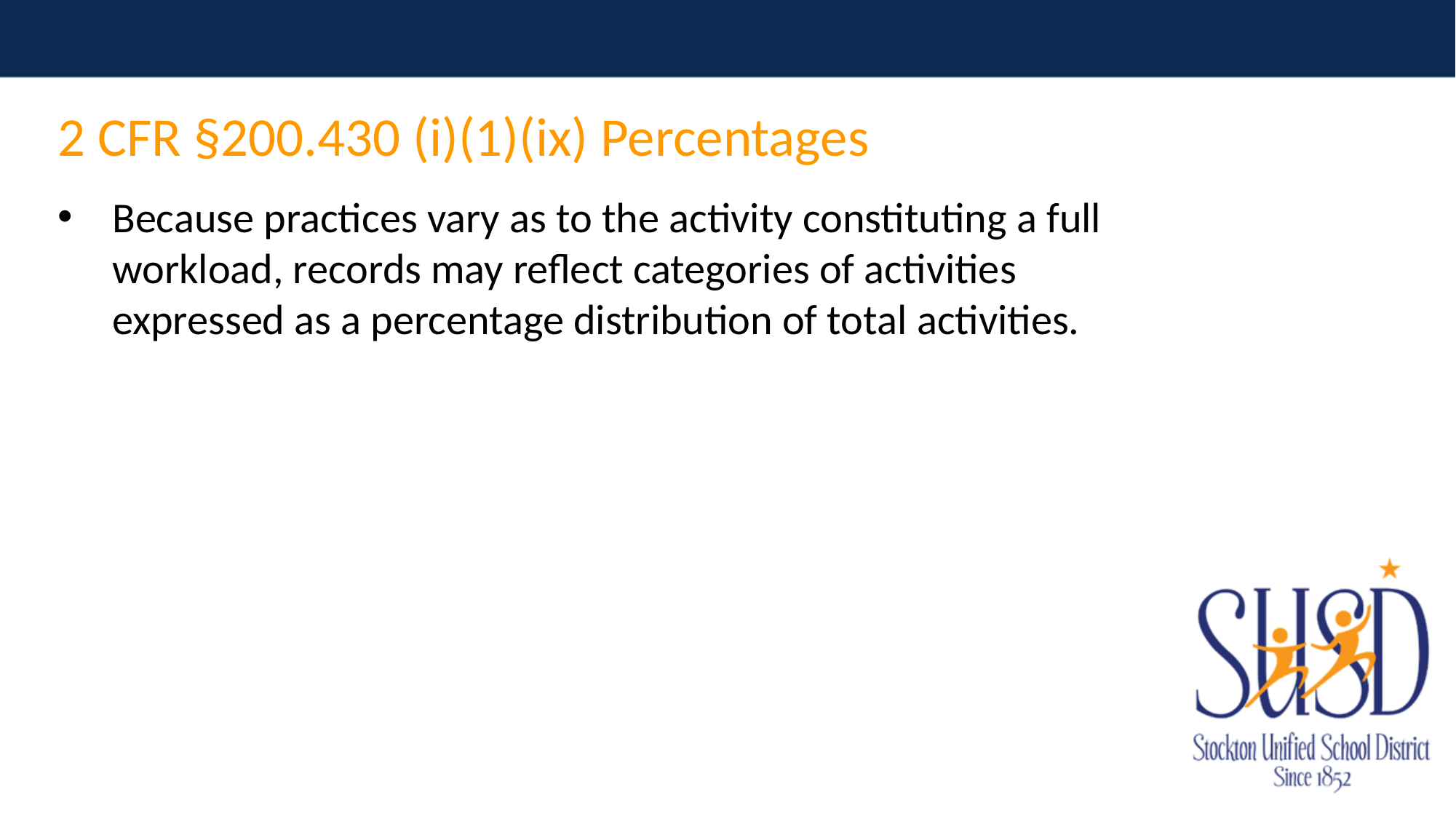

2 CFR §200.430 (i)(1)(ix) Percentages

Because practices vary as to the activity constituting a full workload, records may reflect categories of activities expressed as a percentage distribution of total activities.